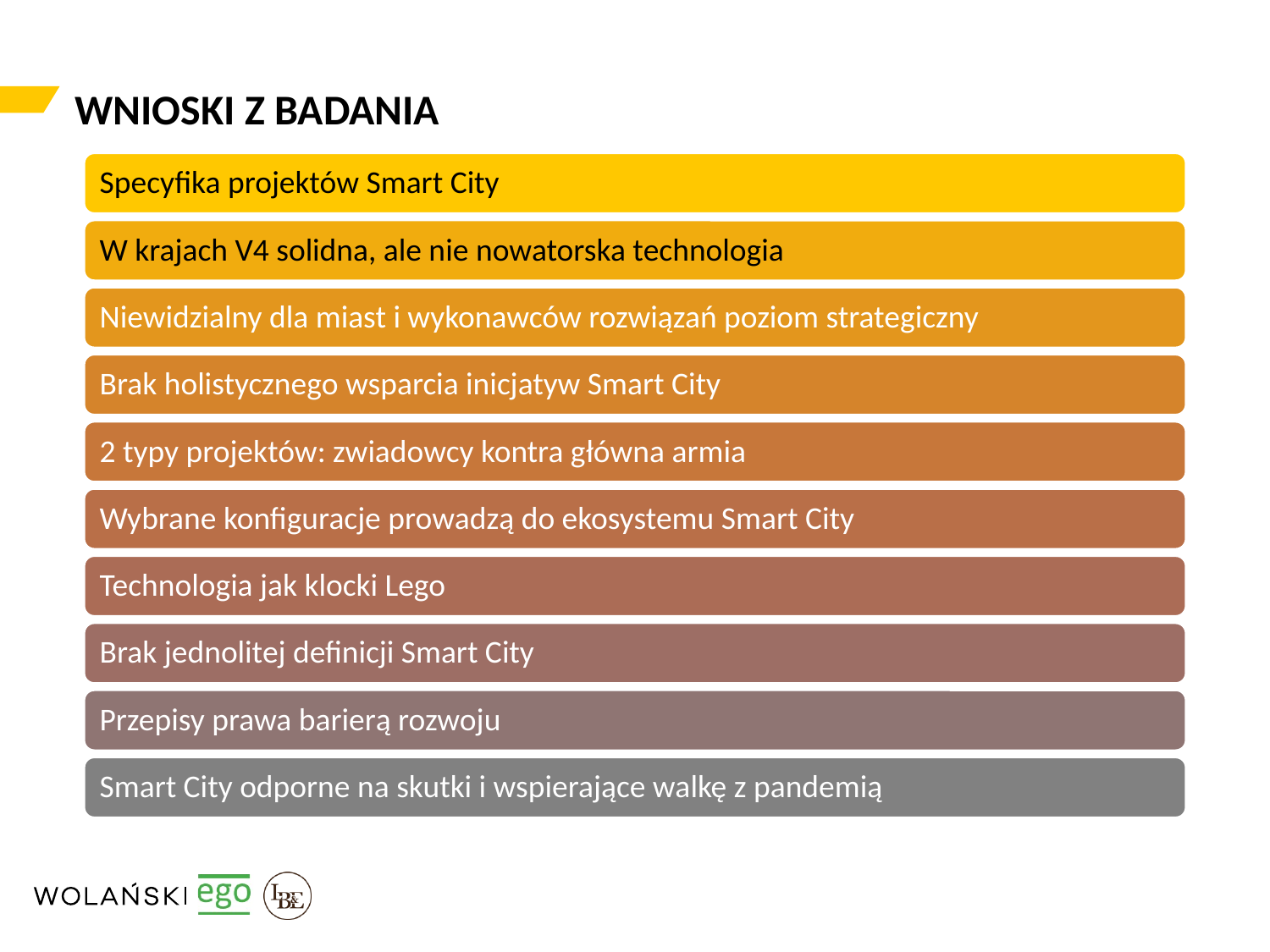

wnioski z badania
Specyfika projektów Smart City
W krajach V4 solidna, ale nie nowatorska technologia
Niewidzialny dla miast i wykonawców rozwiązań poziom strategiczny
Brak holistycznego wsparcia inicjatyw Smart City
2 typy projektów: zwiadowcy kontra główna armia
Wybrane konfiguracje prowadzą do ekosystemu Smart City
Technologia jak klocki Lego
Brak jednolitej definicji Smart City
Przepisy prawa barierą rozwoju
Smart City odporne na skutki i wspierające walkę z pandemią